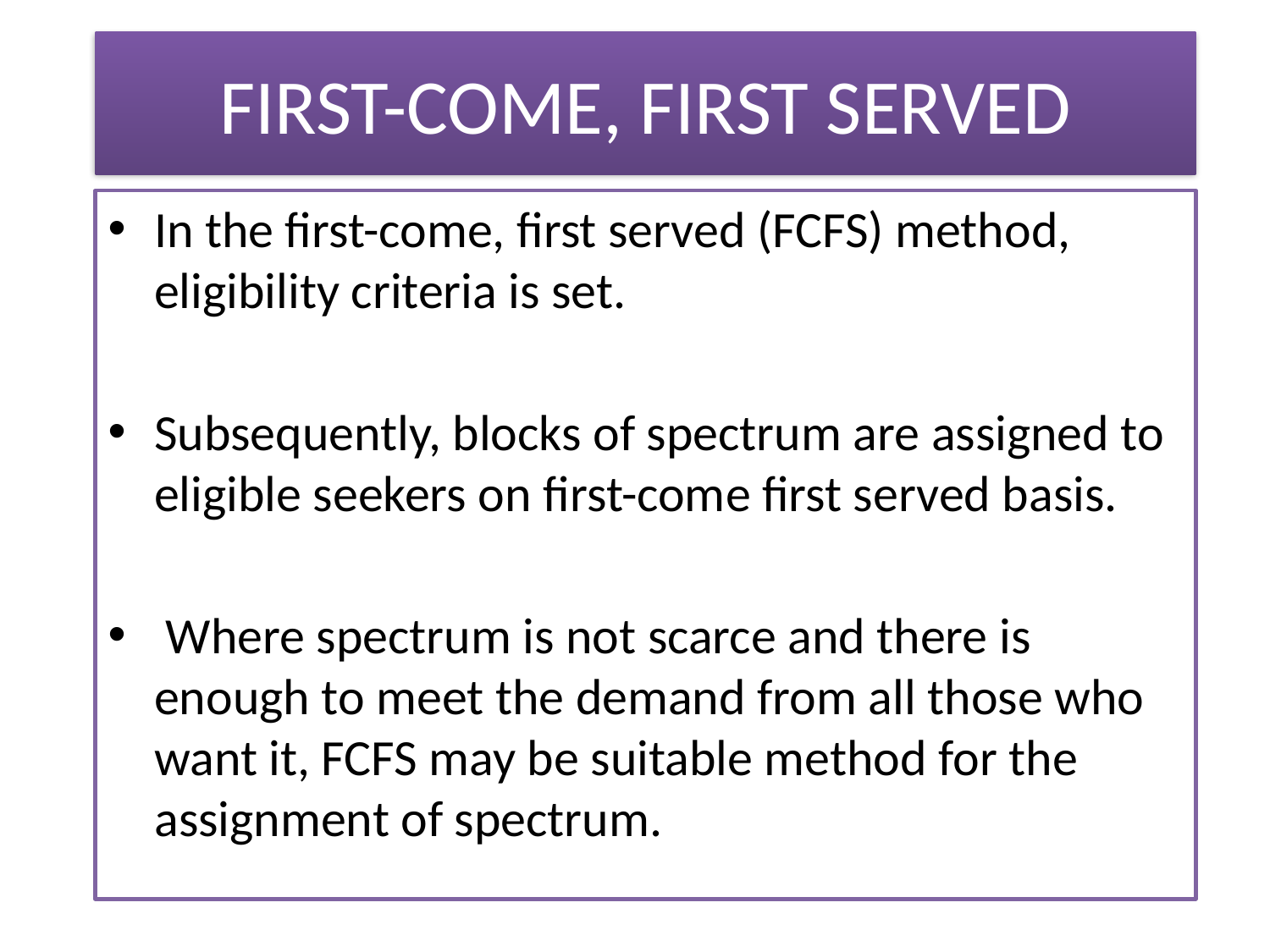

# FIRST-COME, FIRST SERVED
In the first-come, first served (FCFS) method, eligibility criteria is set.

Subsequently, blocks of spectrum are assigned to eligible seekers on first-come first served basis.

 Where spectrum is not scarce and there is enough to meet the demand from all those who want it, FCFS may be suitable method for the assignment of spectrum.